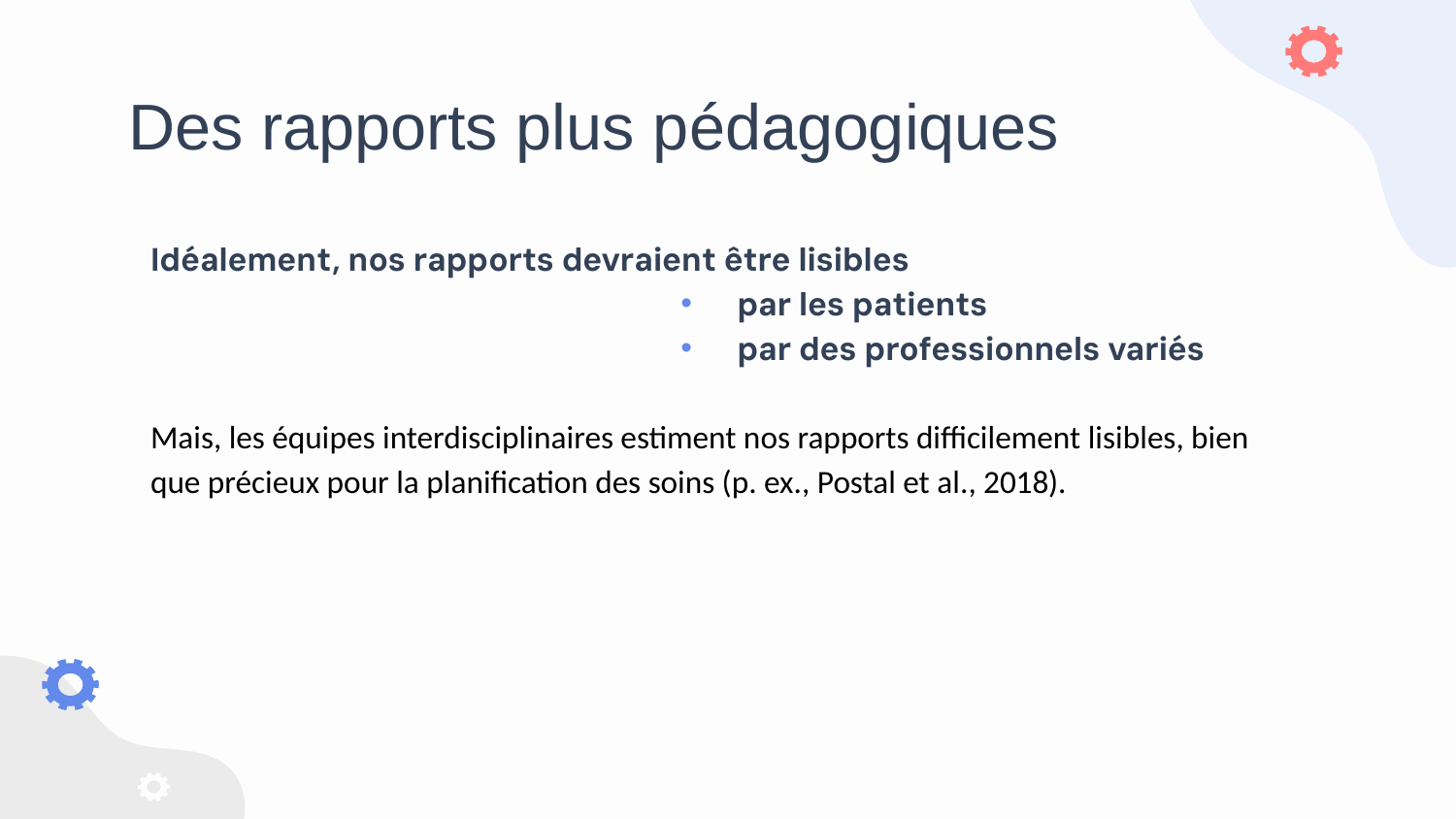

# Des rapports plus pédagogiques
Idéalement, nos rapports devraient être lisibles
par les patients
par des professionnels variés

Mais, les équipes interdisciplinaires estiment nos rapports difficilement lisibles, bien que précieux pour la planification des soins (p. ex., Postal et al., 2018).